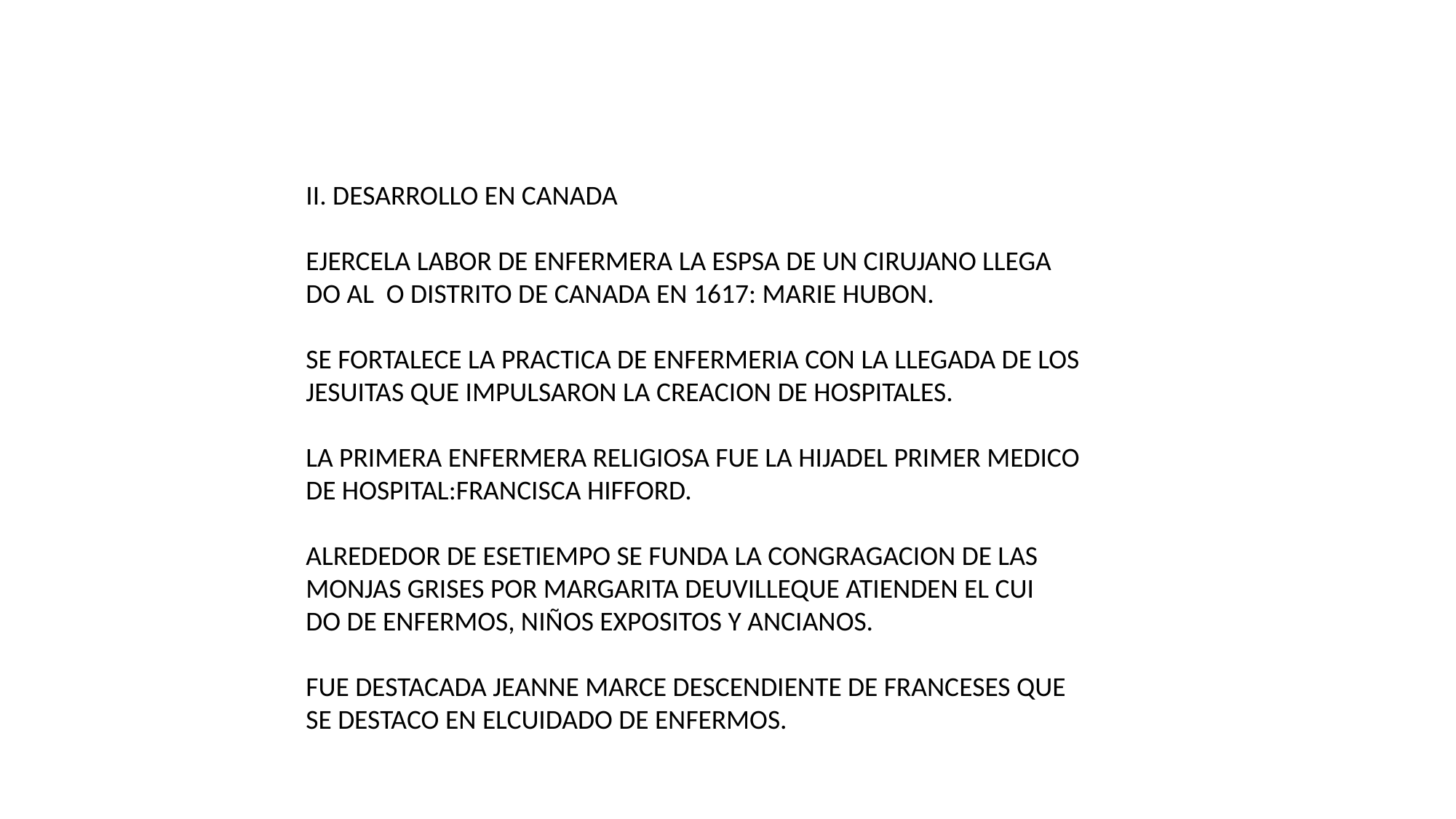

II. DESARROLLO EN CANADA

EJERCELA LABOR DE ENFERMERA LA ESPSA DE UN CIRUJANO LLEGA
DO AL  O DISTRITO DE CANADA EN 1617: MARIE HUBON.

SE FORTALECE LA PRACTICA DE ENFERMERIA CON LA LLEGADA DE LOS
JESUITAS QUE IMPULSARON LA CREACION DE HOSPITALES.

LA PRIMERA ENFERMERA RELIGIOSA FUE LA HIJADEL PRIMER MEDICO
DE HOSPITAL:FRANCISCA HIFFORD.

ALREDEDOR DE ESETIEMPO SE FUNDA LA CONGRAGACION DE LAS
MONJAS GRISES POR MARGARITA DEUVILLEQUE ATIENDEN EL CUI
DO DE ENFERMOS, NIÑOS EXPOSITOS Y ANCIANOS.

FUE DESTACADA JEANNE MARCE DESCENDIENTE DE FRANCESES QUE
SE DESTACO EN ELCUIDADO DE ENFERMOS.